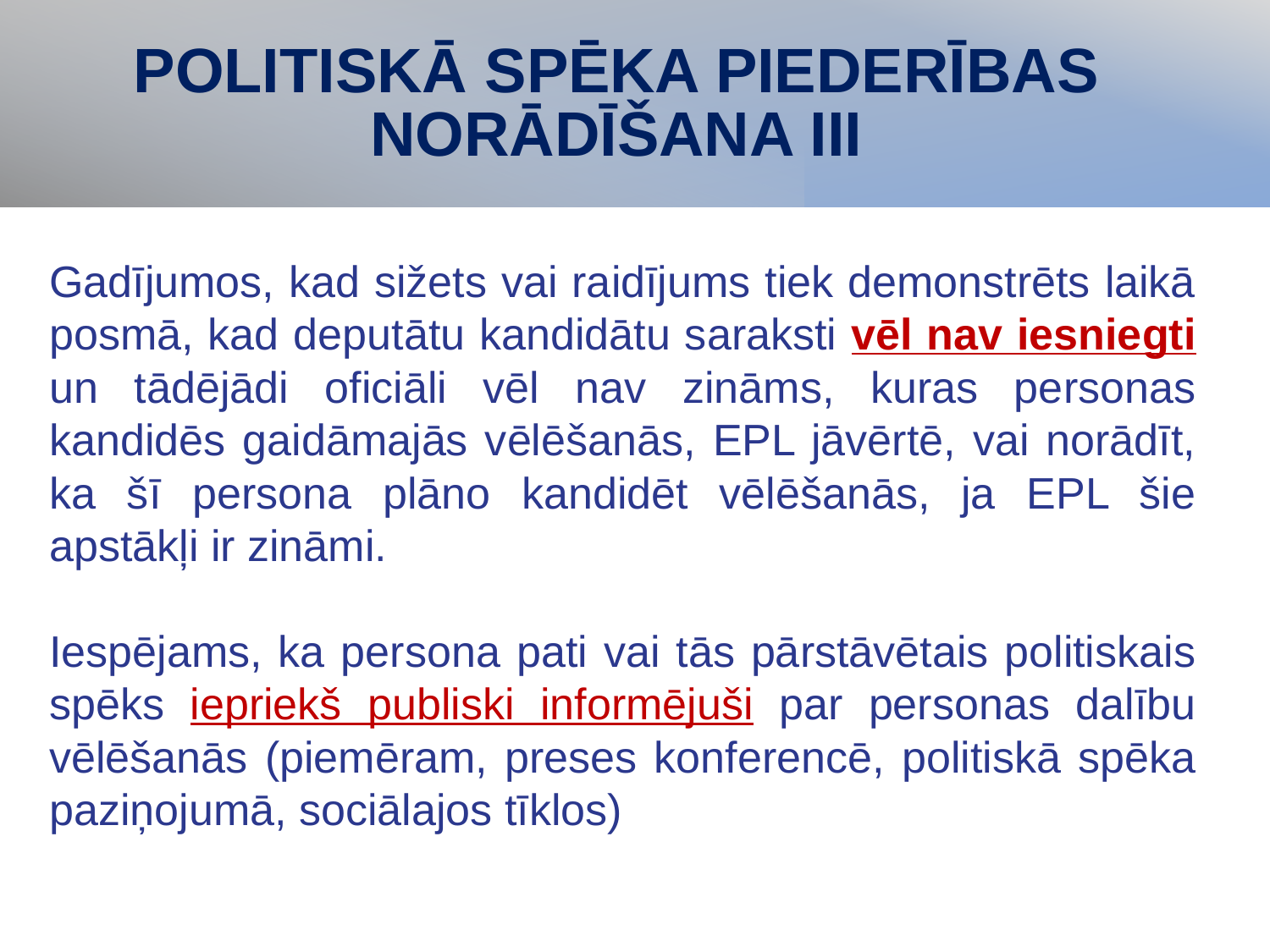

# POLITISKĀ SPĒKA PIEDERĪBAS NORĀDĪŠANA III
Gadījumos, kad sižets vai raidījums tiek demonstrēts laikā posmā, kad deputātu kandidātu saraksti vēl nav iesniegti un tādējādi oficiāli vēl nav zināms, kuras personas kandidēs gaidāmajās vēlēšanās, EPL jāvērtē, vai norādīt, ka šī persona plāno kandidēt vēlēšanās, ja EPL šie apstākļi ir zināmi.

Iespējams, ka persona pati vai tās pārstāvētais politiskais spēks iepriekš publiski informējuši par personas dalību vēlēšanās (piemēram, preses konferencē, politiskā spēka paziņojumā, sociālajos tīklos)